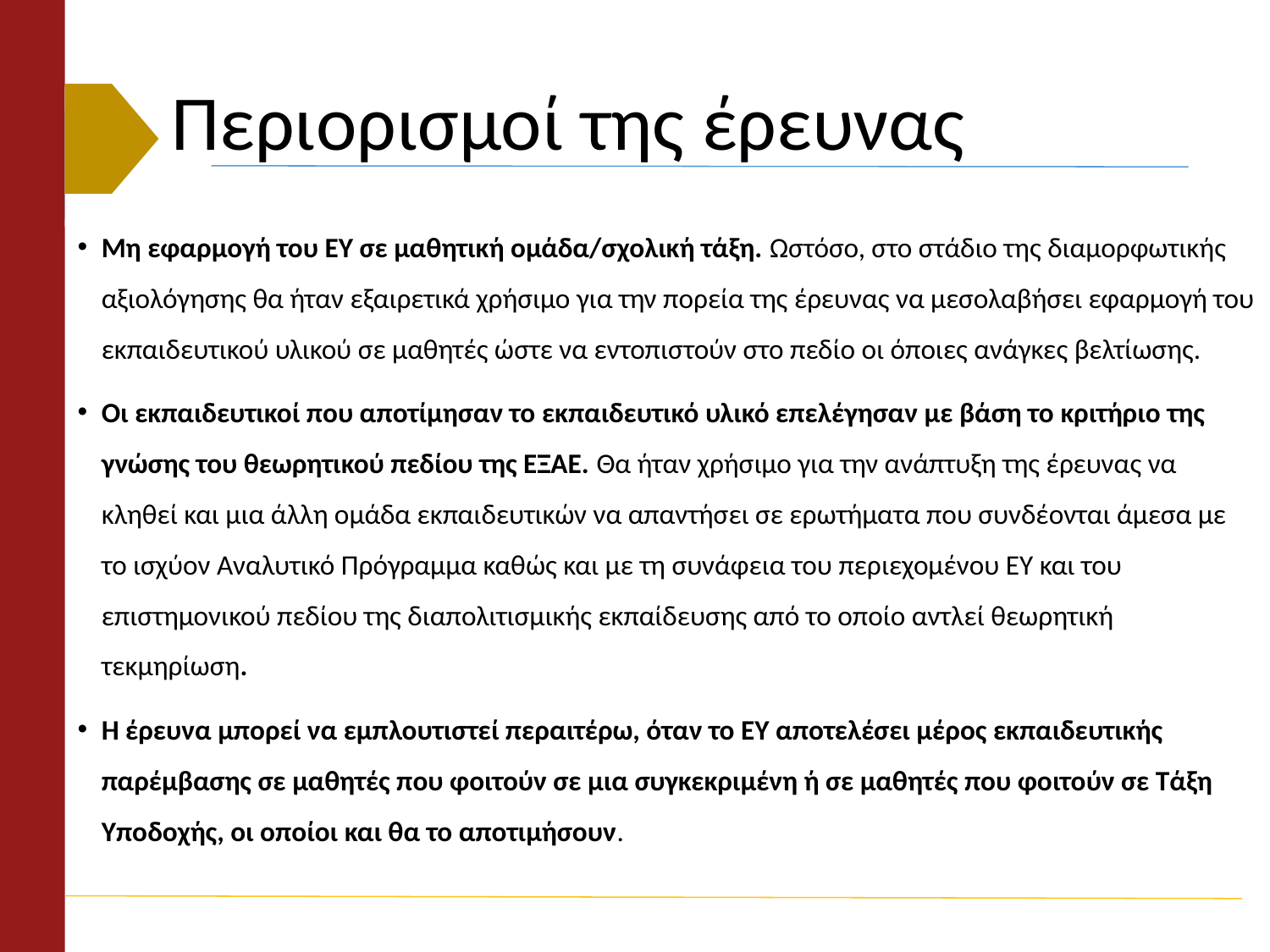

# Περιορισμοί της έρευνας
Μη εφαρμογή του ΕΥ σε μαθητική ομάδα/σχολική τάξη. Ωστόσο, στο στάδιο της διαμορφωτικής αξιολόγησης θα ήταν εξαιρετικά χρήσιμο για την πορεία της έρευνας να μεσολαβήσει εφαρμογή του εκπαιδευτικού υλικού σε μαθητές ώστε να εντοπιστούν στο πεδίο οι όποιες ανάγκες βελτίωσης.
Οι εκπαιδευτικοί που αποτίμησαν το εκπαιδευτικό υλικό επελέγησαν με βάση το κριτήριο της γνώσης του θεωρητικού πεδίου της ΕΞΑΕ. Θα ήταν χρήσιμο για την ανάπτυξη της έρευνας να κληθεί και μια άλλη ομάδα εκπαιδευτικών να απαντήσει σε ερωτήματα που συνδέονται άμεσα με το ισχύον Αναλυτικό Πρόγραμμα καθώς και με τη συνάφεια του περιεχομένου ΕΥ και του επιστημονικού πεδίου της διαπολιτισμικής εκπαίδευσης από το οποίο αντλεί θεωρητική τεκμηρίωση.
Η έρευνα μπορεί να εμπλουτιστεί περαιτέρω, όταν το ΕΥ αποτελέσει μέρος εκπαιδευτικής παρέμβασης σε μαθητές που φοιτούν σε μια συγκεκριμένη ή σε μαθητές που φοιτούν σε Τάξη Υποδοχής, οι οποίοι και θα το αποτιμήσουν.